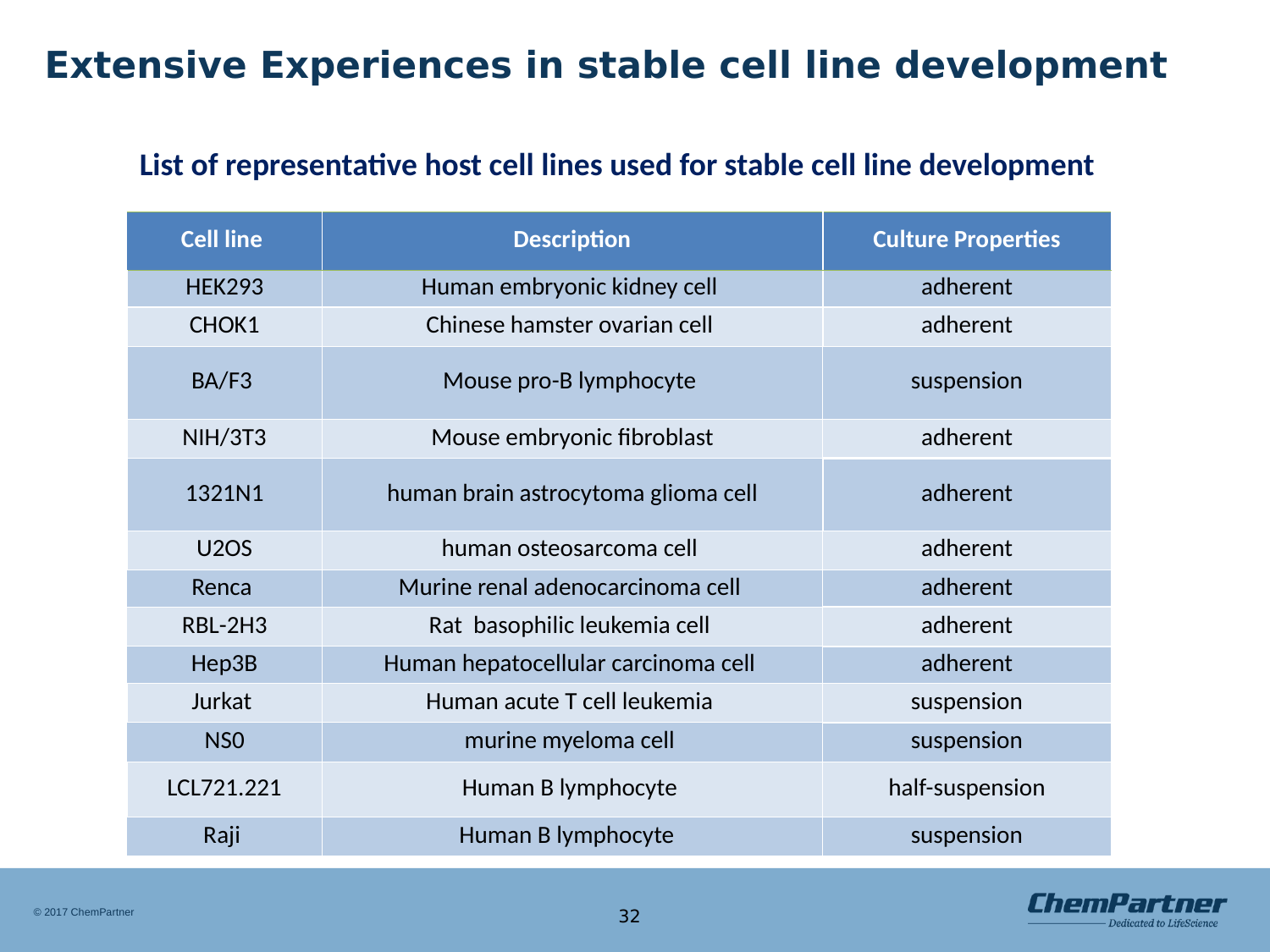

# Extensive Experiences in stable cell line development
List of representative host cell lines used for stable cell line development
| Cell line | Description | Culture Properties |
| --- | --- | --- |
| HEK293 | Human embryonic kidney cell | adherent |
| CHOK1 | Chinese hamster ovarian cell | adherent |
| BA/F3 | Mouse pro-B lymphocyte | suspension |
| NIH/3T3 | Mouse embryonic fibroblast | adherent |
| 1321N1 | human brain astrocytoma glioma cell | adherent |
| U2OS | human osteosarcoma cell | adherent |
| Renca | Murine renal adenocarcinoma cell | adherent |
| RBL-2H3 | Rat basophilic leukemia cell | adherent |
| Hep3B | Human hepatocellular carcinoma cell | adherent |
| Jurkat | Human acute T cell leukemia | suspension |
| NS0 | murine myeloma cell | suspension |
| LCL721.221 | Human B lymphocyte | half-suspension |
| Raji | Human B lymphocyte | suspension |